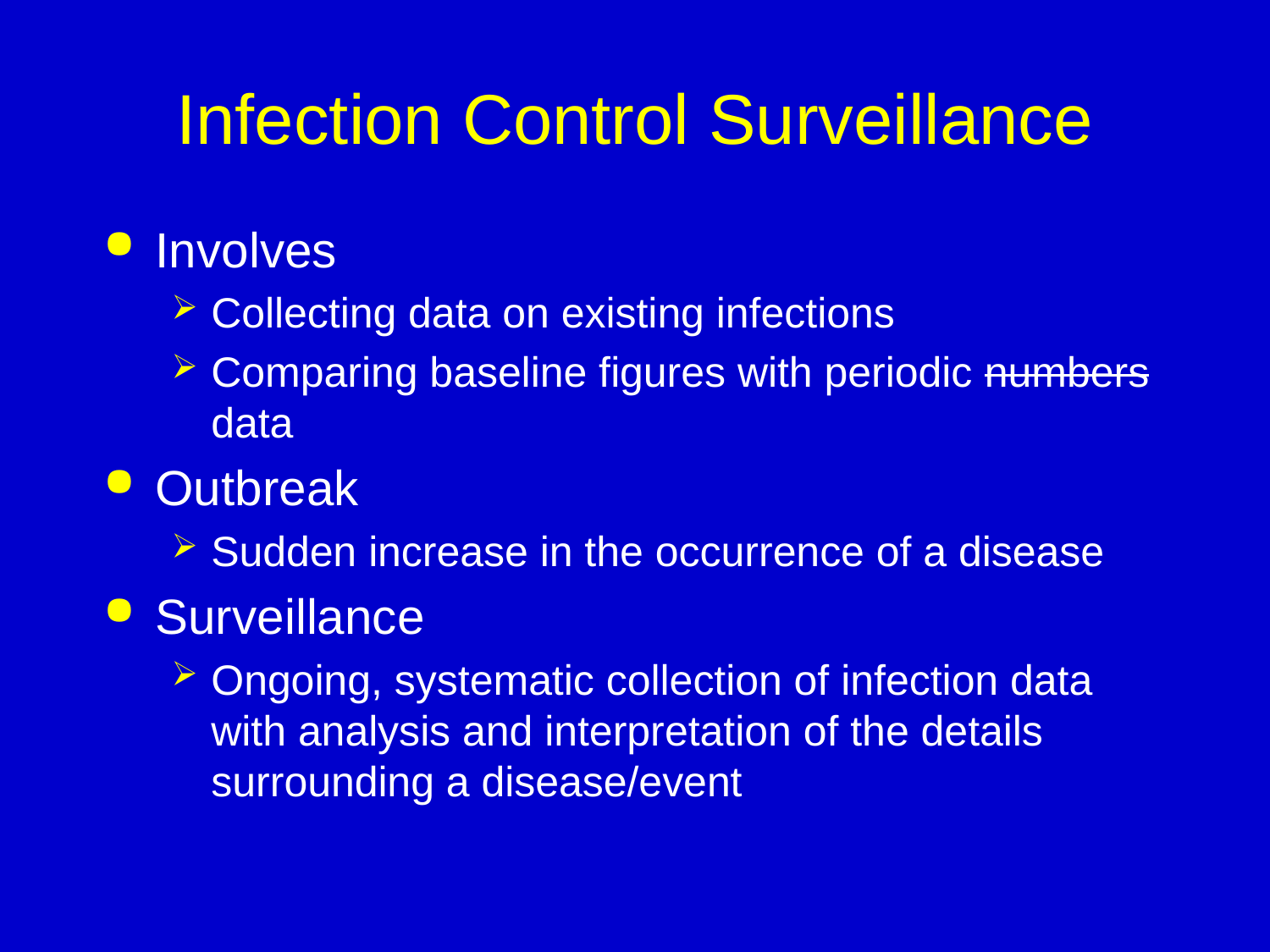

# Infection Control Surveillance
Involves
Collecting data on existing infections
Comparing baseline figures with periodic numbers data
Outbreak
Sudden increase in the occurrence of a disease
Surveillance
Ongoing, systematic collection of infection data with analysis and interpretation of the details surrounding a disease/event